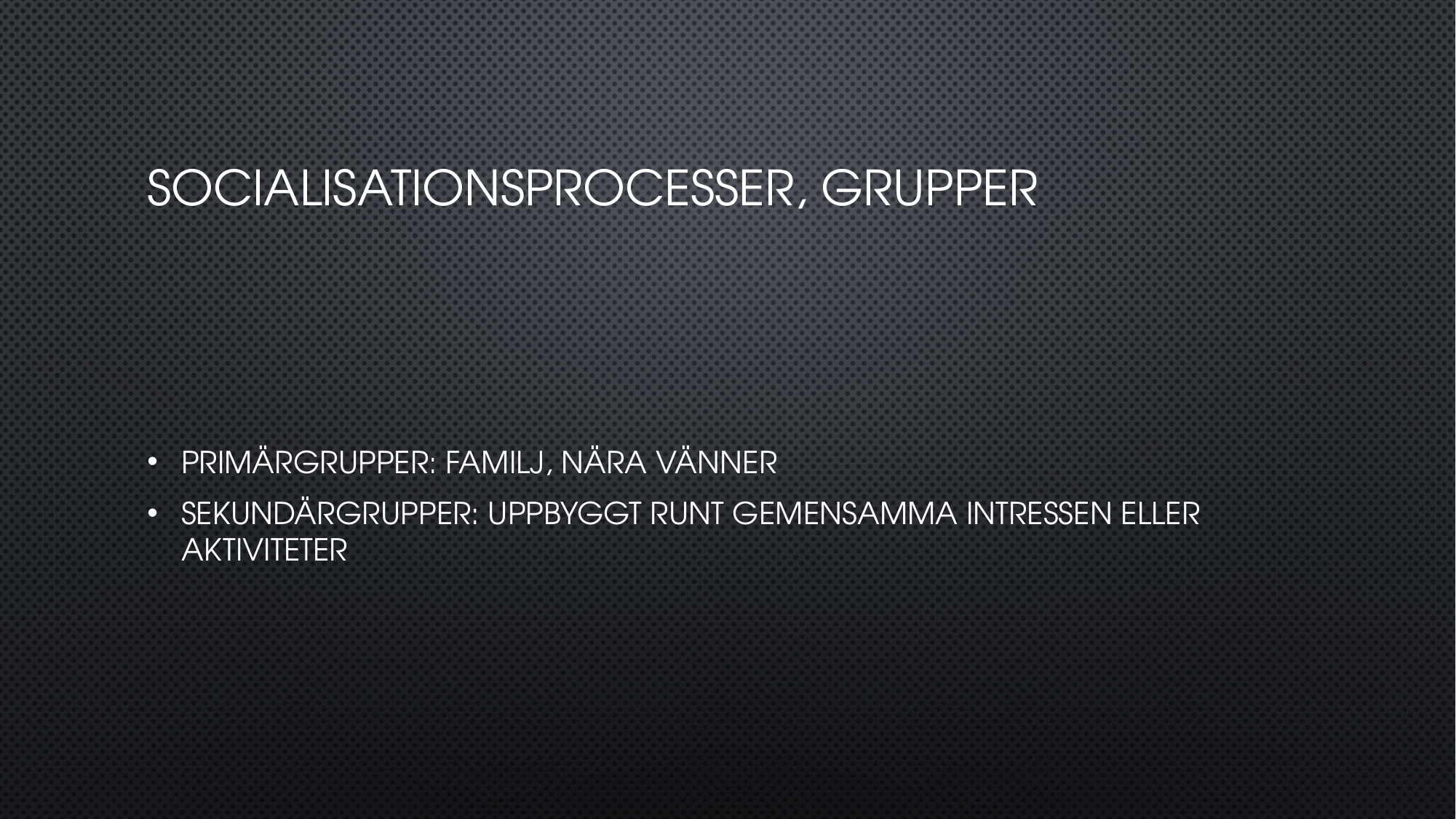

# Socialisationsprocesser, grupper
Primärgrupper: familj, nära vänner
Sekundärgrupper: Uppbyggt runt gemensamma intressen eller aktiviteter